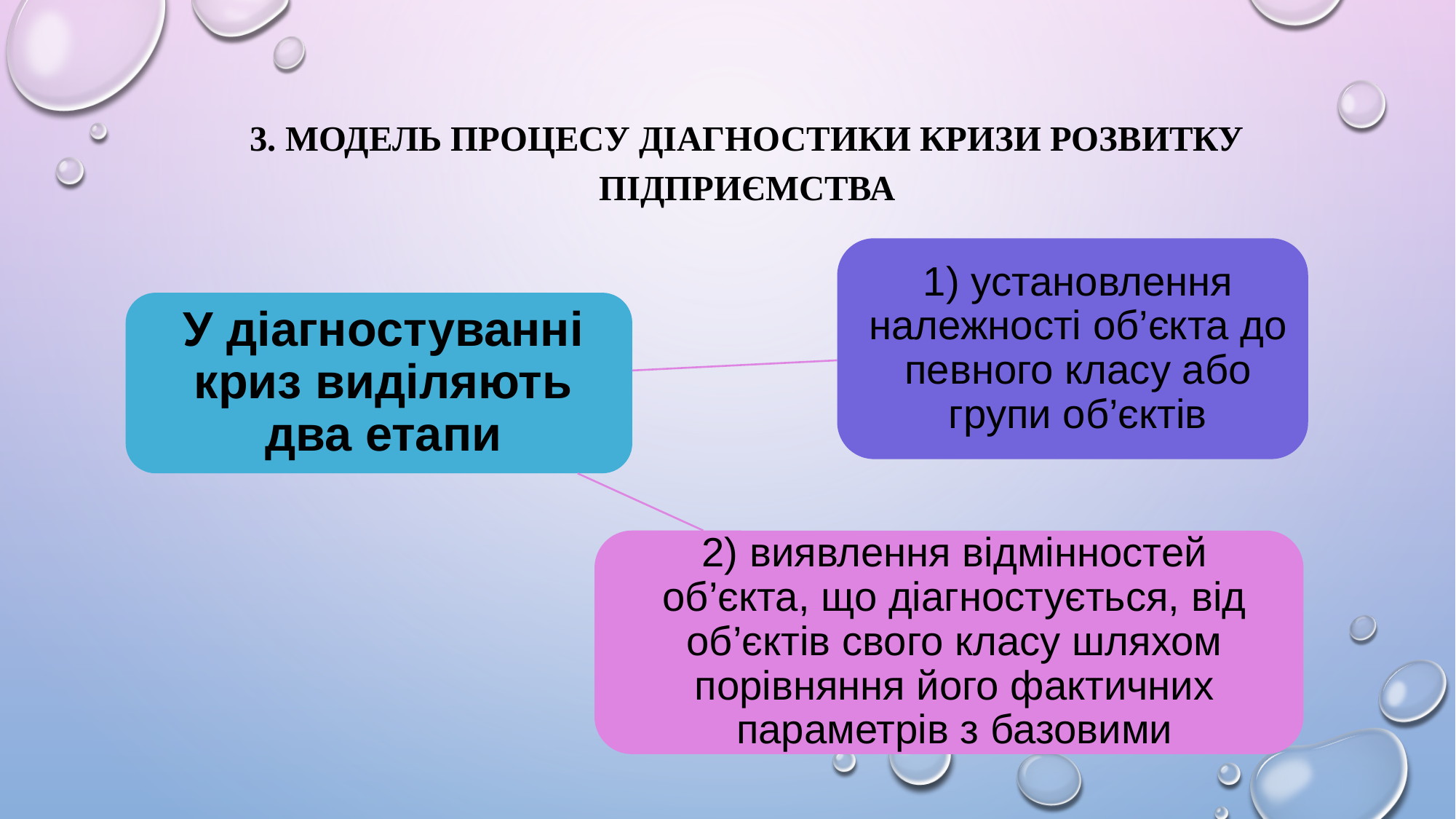

# 3. Модель процесу діагностики кризи розвитку підприємства
У діагностуванні криз виділяють два етапи
1) установлення належності об’єкта до певного класу або групи об’єктів
2) виявлення відмінностей об’єкта, що діагностується, від об’єктів свого класу шляхом порівняння його фактичних параметрів з базовими